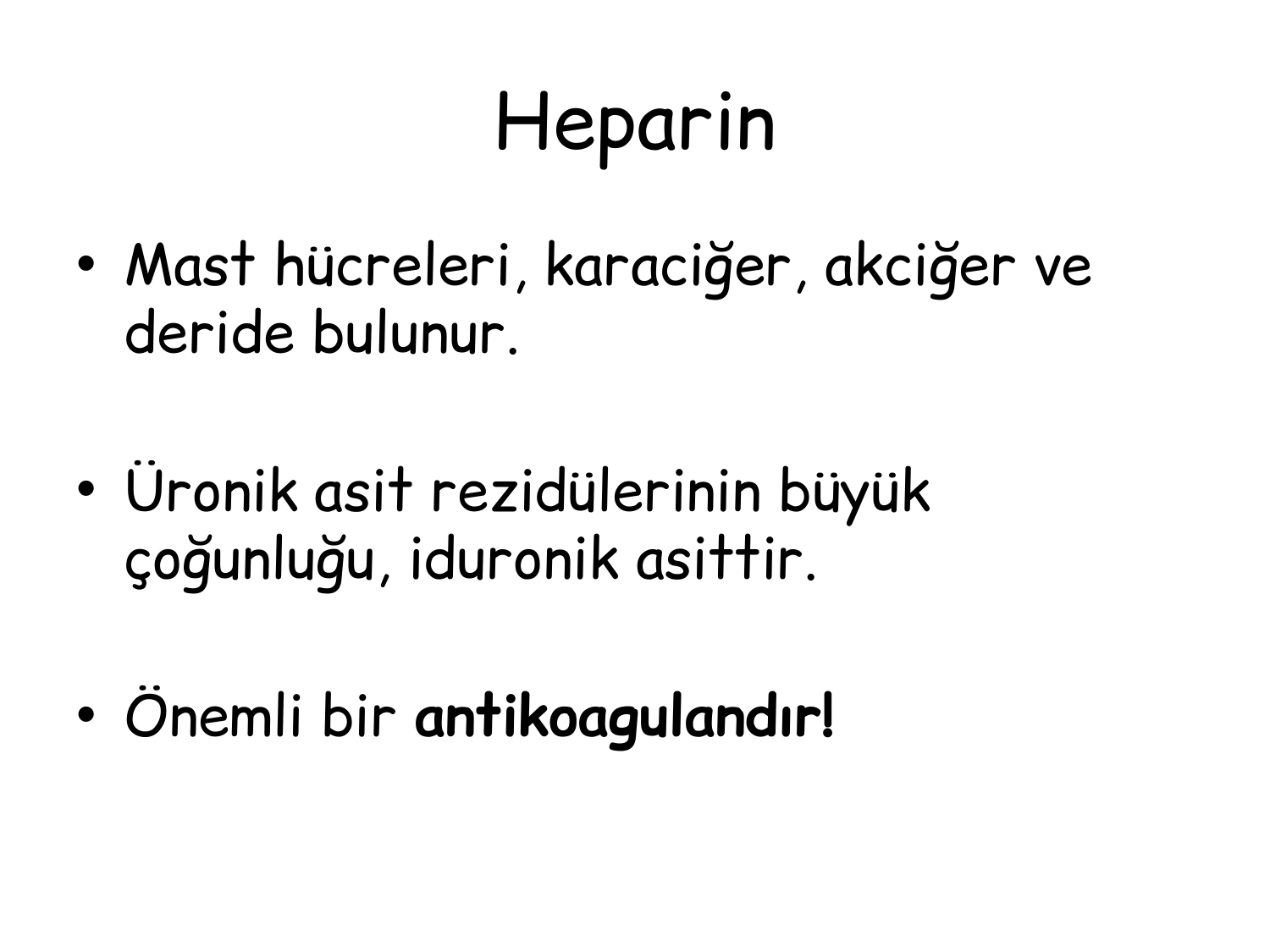

# Heparin
Mast hücreleri, karaciğer, akciğer ve deride bulunur.

Üronik asit rezidülerinin büyük çoğunluğu, iduronik asittir.

Önemli bir antikoagulandır!